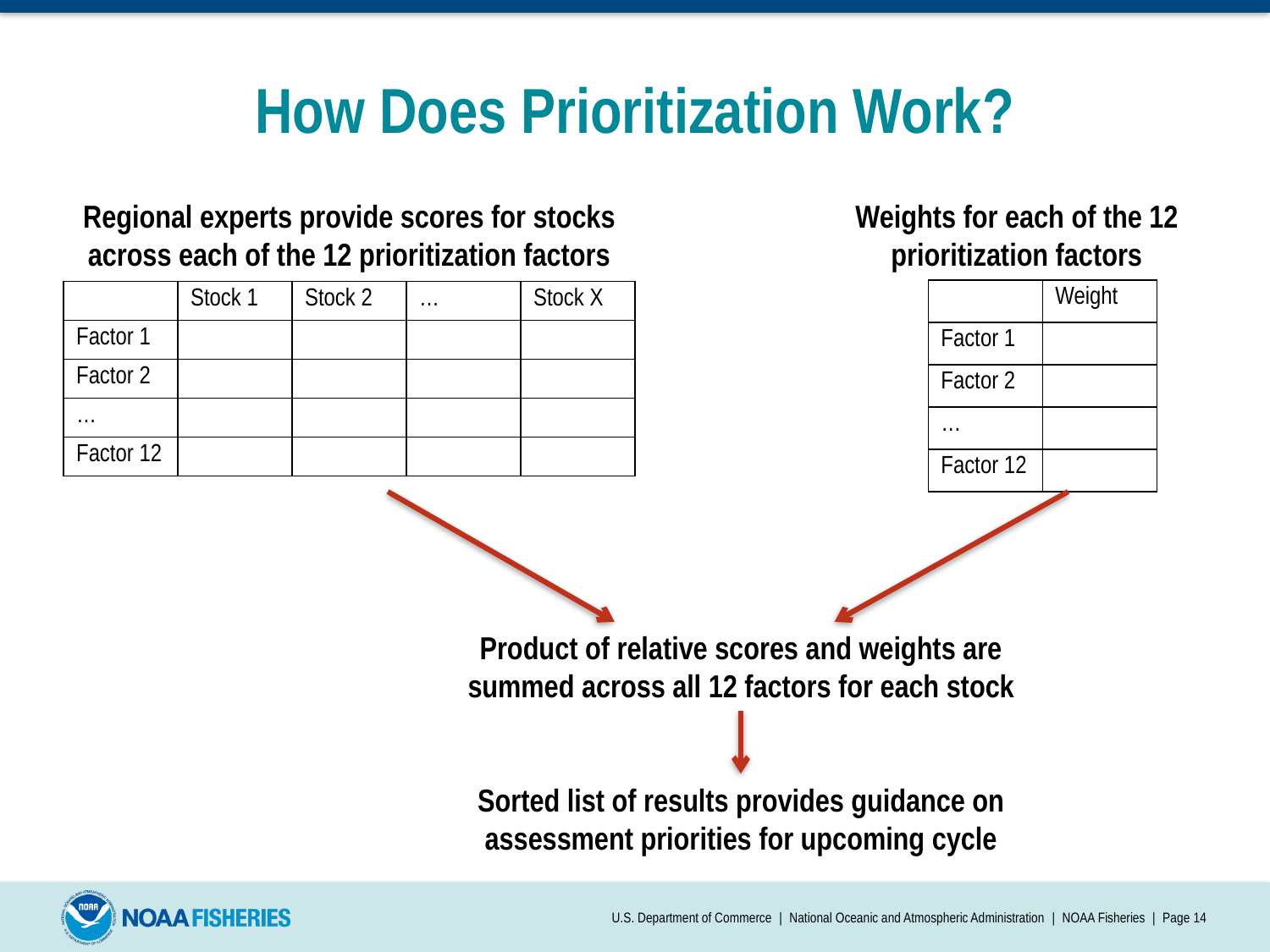

# How Does Prioritization Work?
Weights for each of the 12 prioritization factors
Regional experts provide scores for stocks across each of the 12 prioritization factors
|  | Weight |
| --- | --- |
| Factor 1 |  |
| Factor 2 |  |
| … |  |
| Factor 12 |  |
|  | Stock 1 | Stock 2 | … | Stock X |
| --- | --- | --- | --- | --- |
| Factor 1 |  |  |  |  |
| Factor 2 |  |  |  |  |
| … |  |  |  |  |
| Factor 12 |  |  |  |  |
Product of relative scores and weights are summed across all 12 factors for each stock
Sorted list of results provides guidance on assessment priorities for upcoming cycle
U.S. Department of Commerce | National Oceanic and Atmospheric Administration | NOAA Fisheries | Page 14